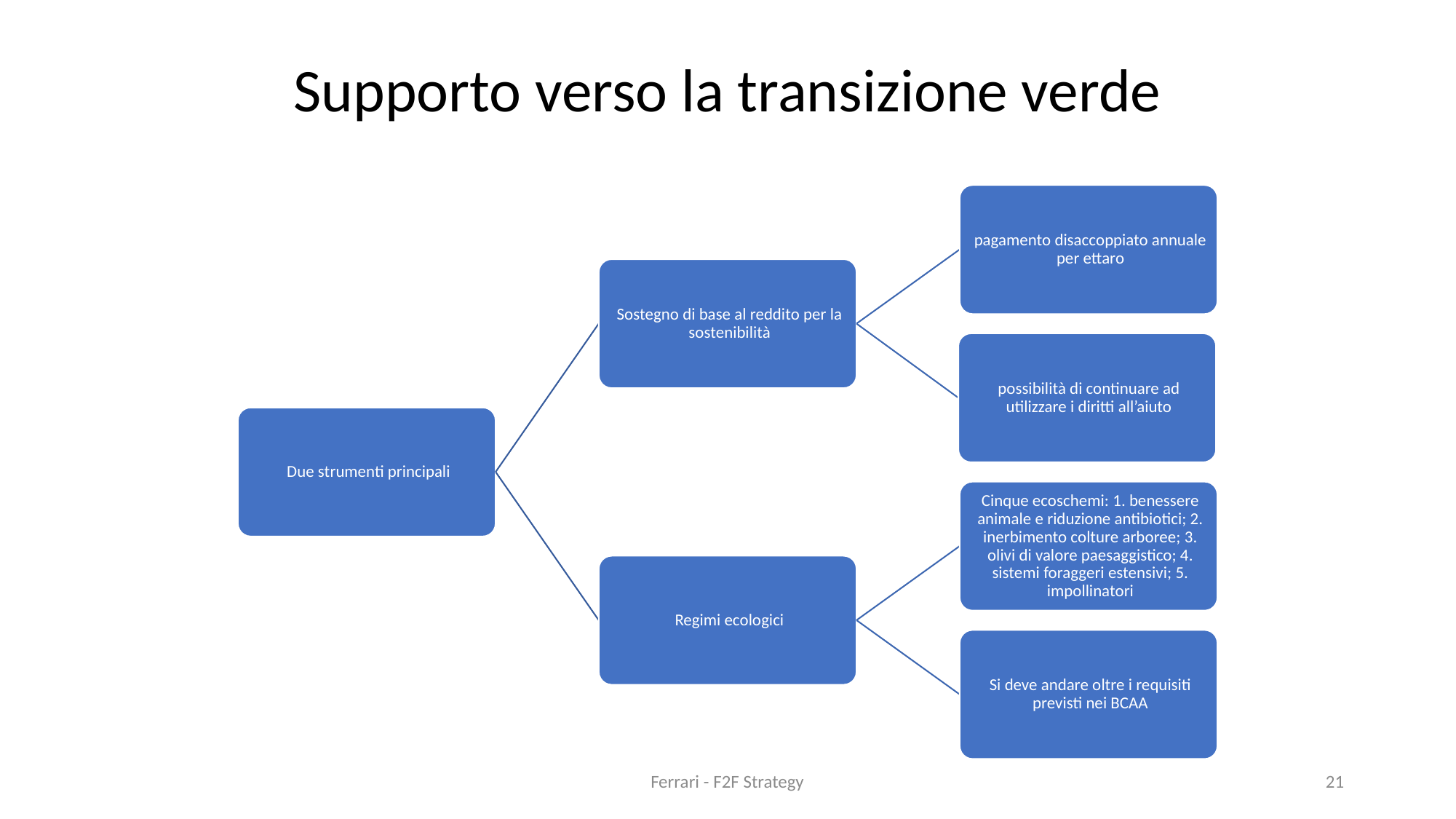

# Supporto verso la transizione verde
Due strumenti principali

Sostegno di base al reddito per la sostenibilità

pagamento disaccoppiato annuale per ettaro

possibilità di continuare ad utilizzare i diritti all’aiuto

Regimi ecologici

Cinque ecoschemi: 1. benessere animale e riduzione antibiotici; 2. inerbimento colture arboree; 3. olivi di valore paesaggistico; 4. sistemi foraggeri estensivi; 5. impollinatori

Si deve andare oltre i requisiti previsti nei BCAA
Ferrari - F2F Strategy
21